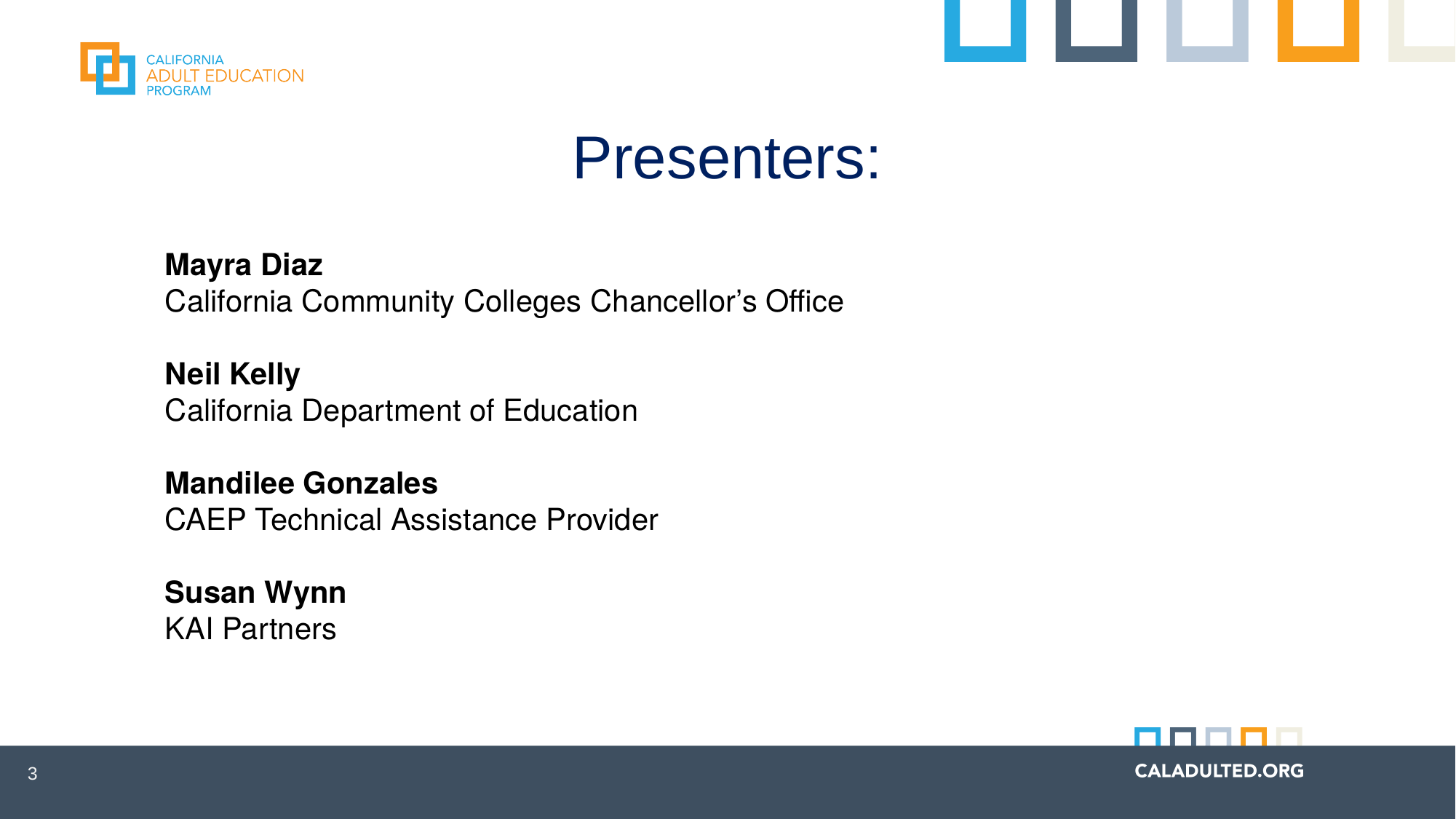

# Presenters:
Mayra Diaz
California Community Colleges Chancellor’s Office

Neil Kelly
California Department of Education

Mandilee Gonzales
CAEP Technical Assistance Provider

Susan Wynn
KAI Partners
3